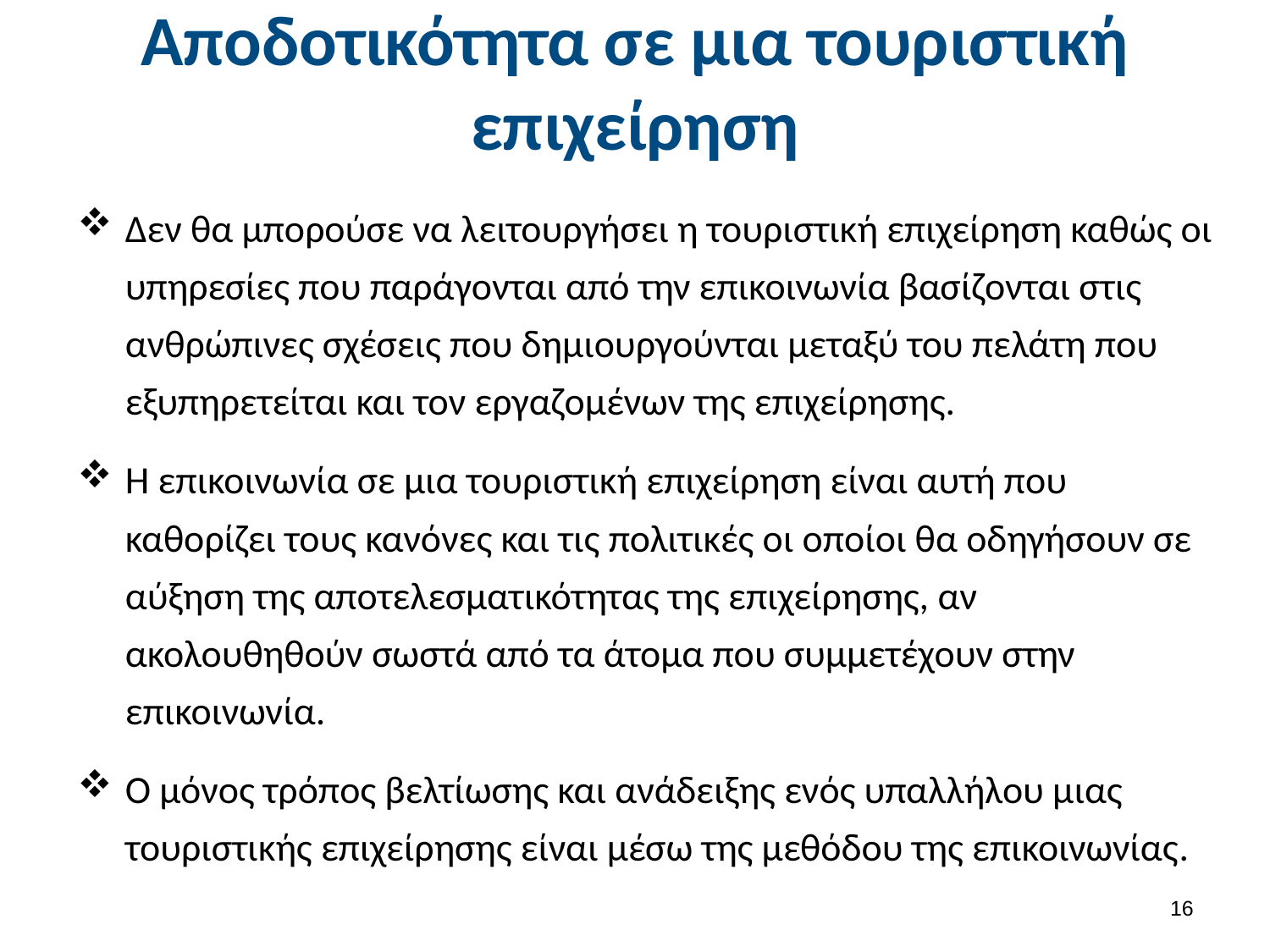

# Αποδοτικότητα σε μια τουριστική επιχείρηση
Δεν θα μπορούσε να λειτουργήσει η τουριστική επιχείρηση καθώς οι υπηρεσίες που παράγονται από την επικοινωνία βασίζονται στις ανθρώπινες σχέσεις που δημιουργούνται μεταξύ του πελάτη που εξυπηρετείται και τον εργαζομένων της επιχείρησης.
Η επικοινωνία σε μια τουριστική επιχείρηση είναι αυτή που καθορίζει τους κανόνες και τις πολιτικές οι οποίοι θα οδηγήσουν σε αύξηση της αποτελεσματικότητας της επιχείρησης, αν ακολουθηθούν σωστά από τα άτομα που συμμετέχουν στην επικοινωνία.
Ο μόνος τρόπος βελτίωσης και ανάδειξης ενός υπαλλήλου μιας τουριστικής επιχείρησης είναι μέσω της μεθόδου της επικοινωνίας.
16